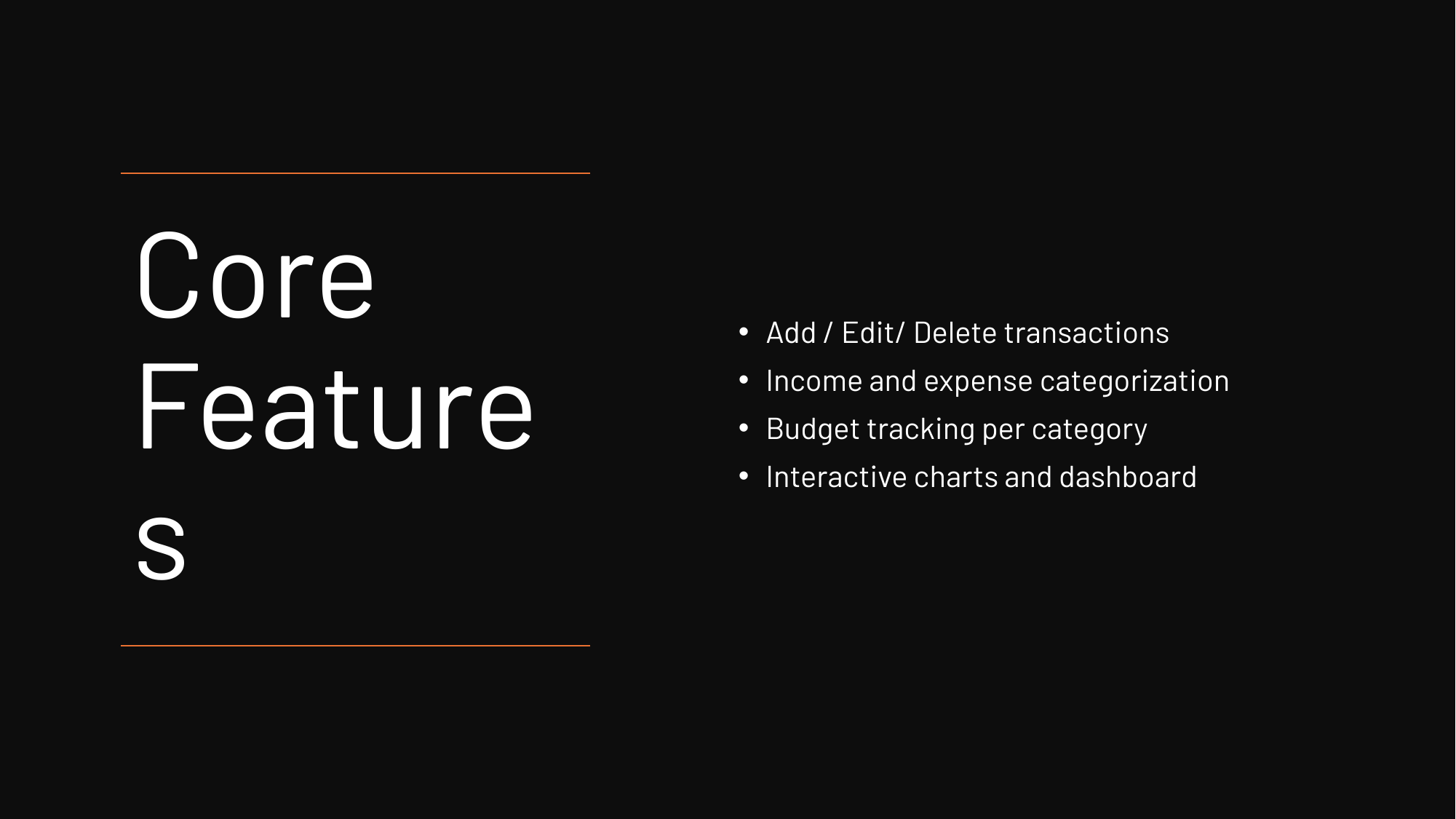

Add / Edit/ Delete transactions
Income and expense categorization
Budget tracking per category
Interactive charts and dashboard
# Core Features